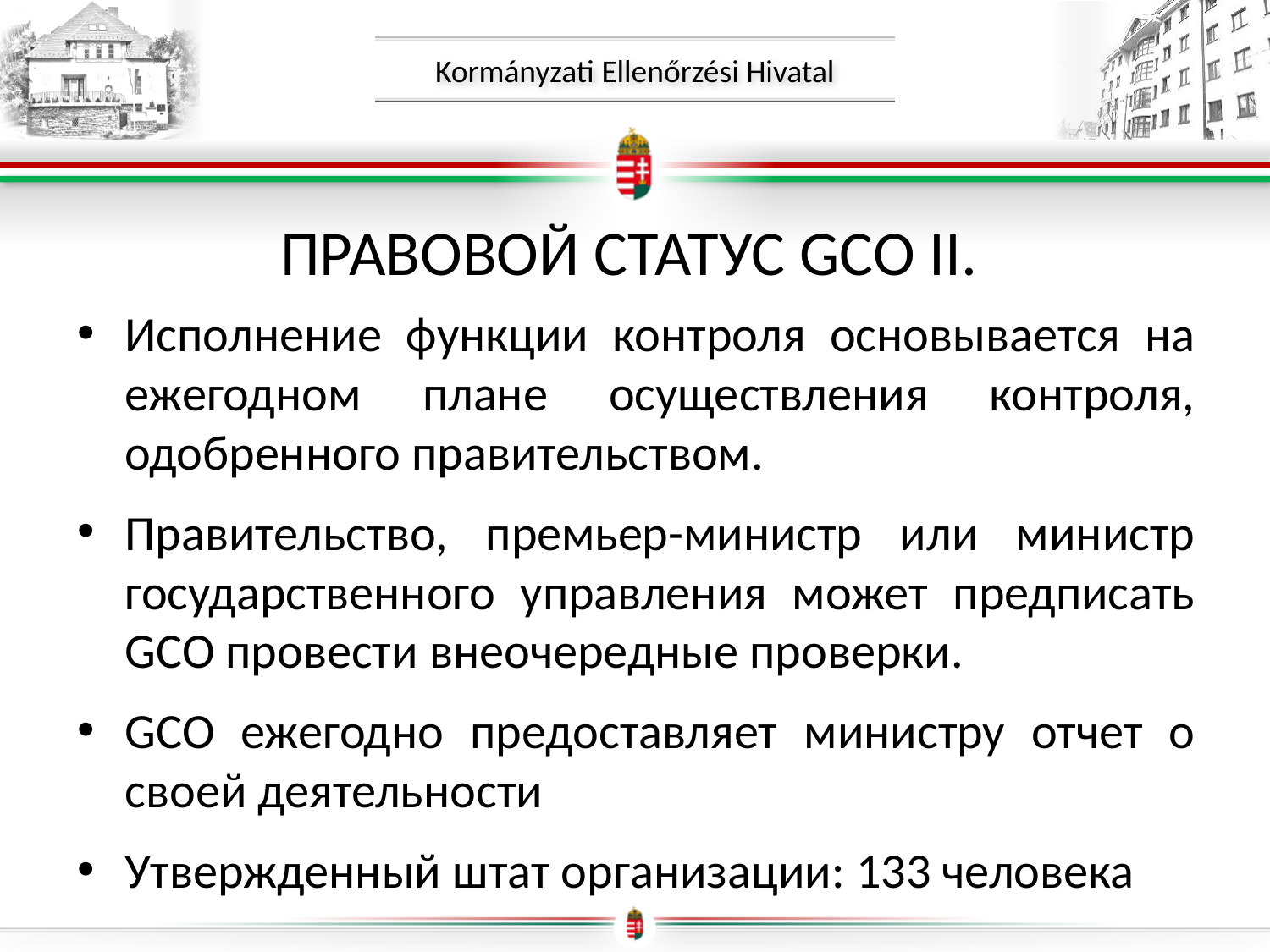

# Правовой статус GCO II.
Исполнение функции контроля основывается на ежегодном плане осуществления контроля, одобренного правительством.
Правительство, премьер-министр или министр государственного управления может предписать GCO провести внеочередные проверки.
GCO ежегодно предоставляет министру отчет о своей деятельности
Утвержденный штат организации: 133 человека